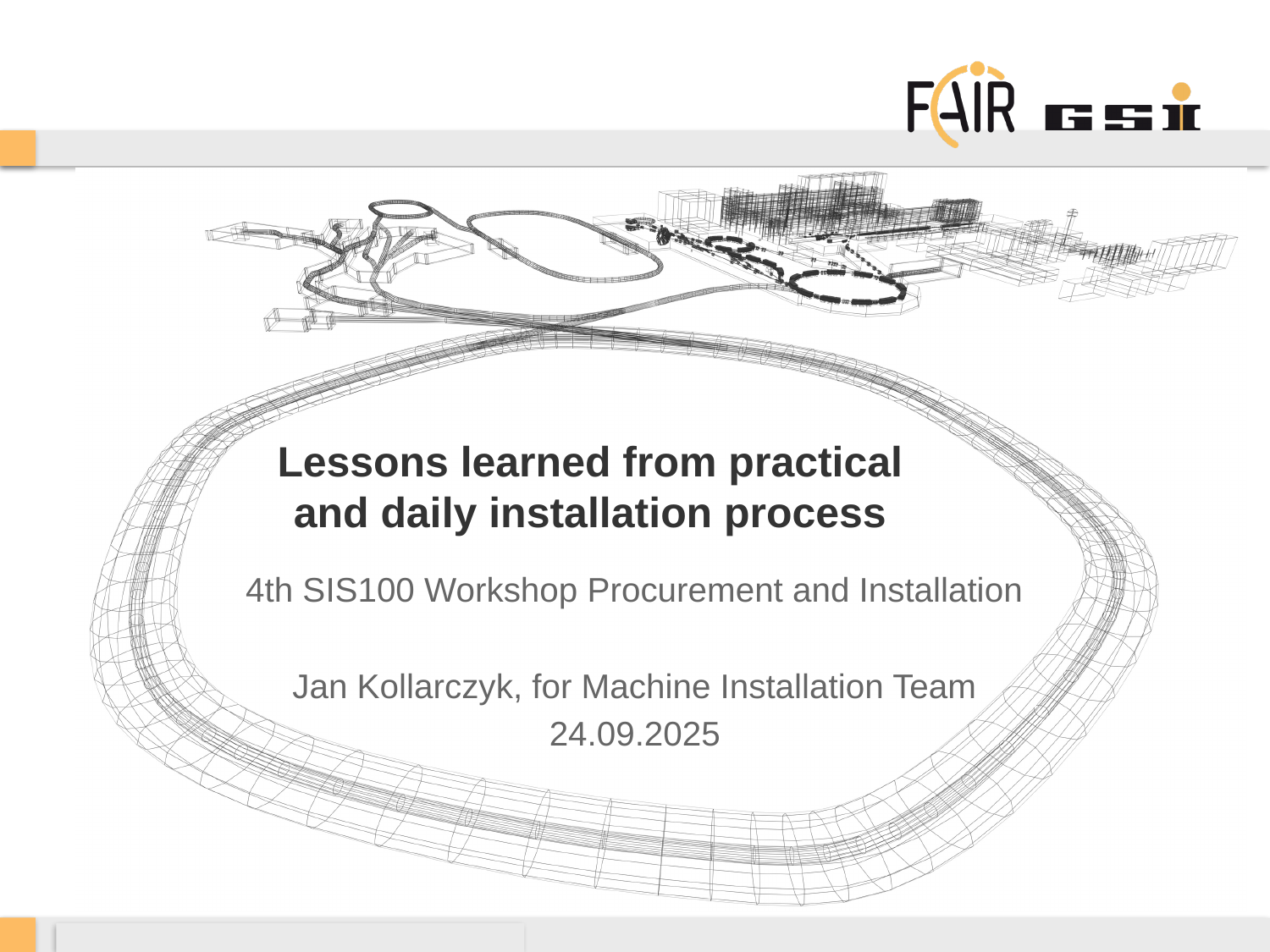

# Lessons learned from practical and daily installation process
4th SIS100 Workshop Procurement and Installation

Jan Kollarczyk, for Machine Installation Team
24.09.2025